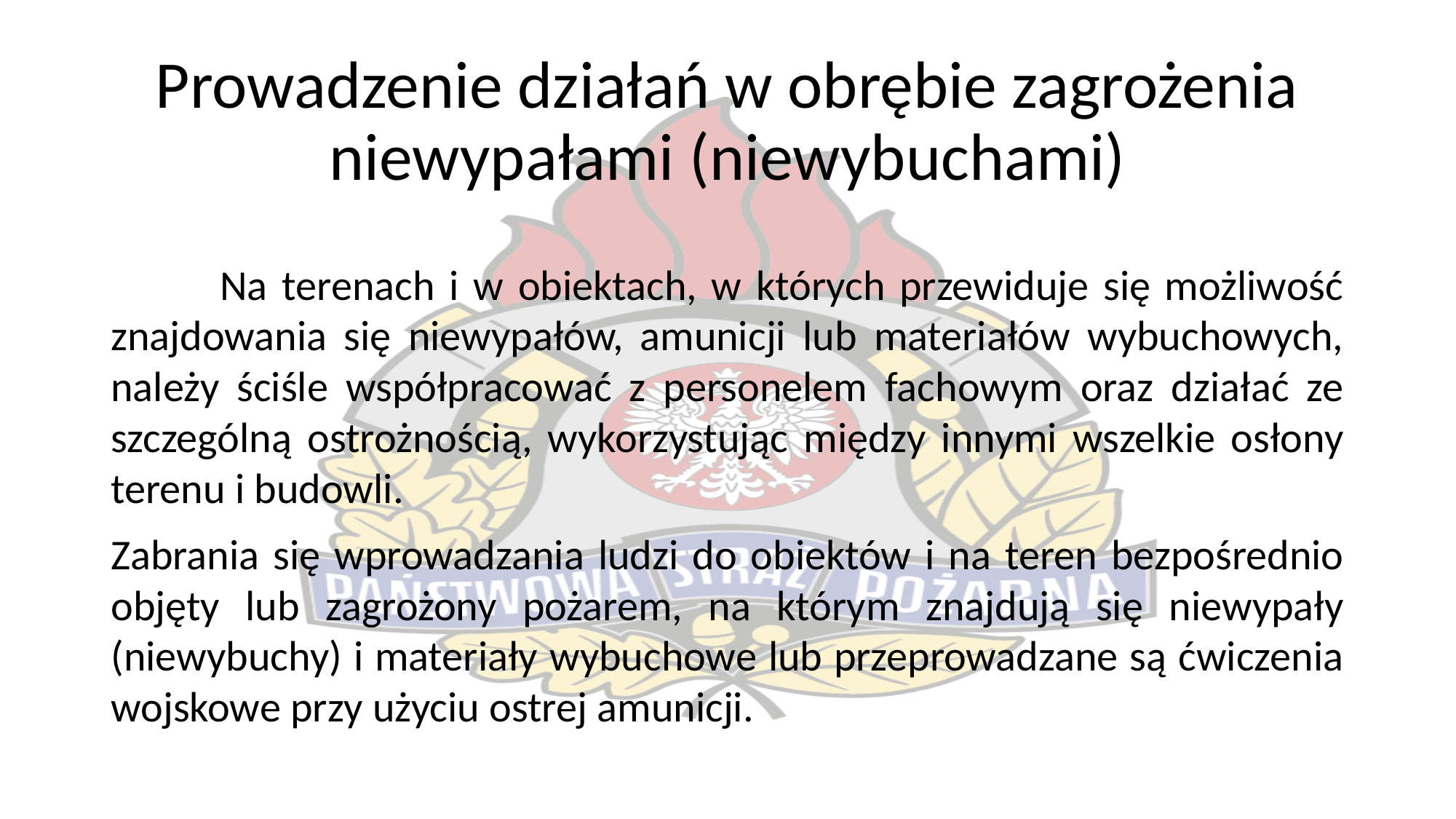

# Prowadzenie działań w obrębie zagrożenia niewypałami (niewybuchami)
	Na terenach i w obiektach, w których przewiduje się możliwość znajdowania się niewypałów, amunicji lub materiałów wybuchowych, należy ściśle współpracować z personelem fachowym oraz działać ze szczególną ostrożnością, wykorzystując między innymi wszelkie osłony terenu i budowli.
Zabrania się wprowadzania ludzi do obiektów i na teren bezpośrednio objęty lub zagrożony pożarem, na którym znajdują się niewypały (niewybuchy) i materiały wybuchowe lub przeprowadzane są ćwiczenia wojskowe przy użyciu ostrej amunicji.